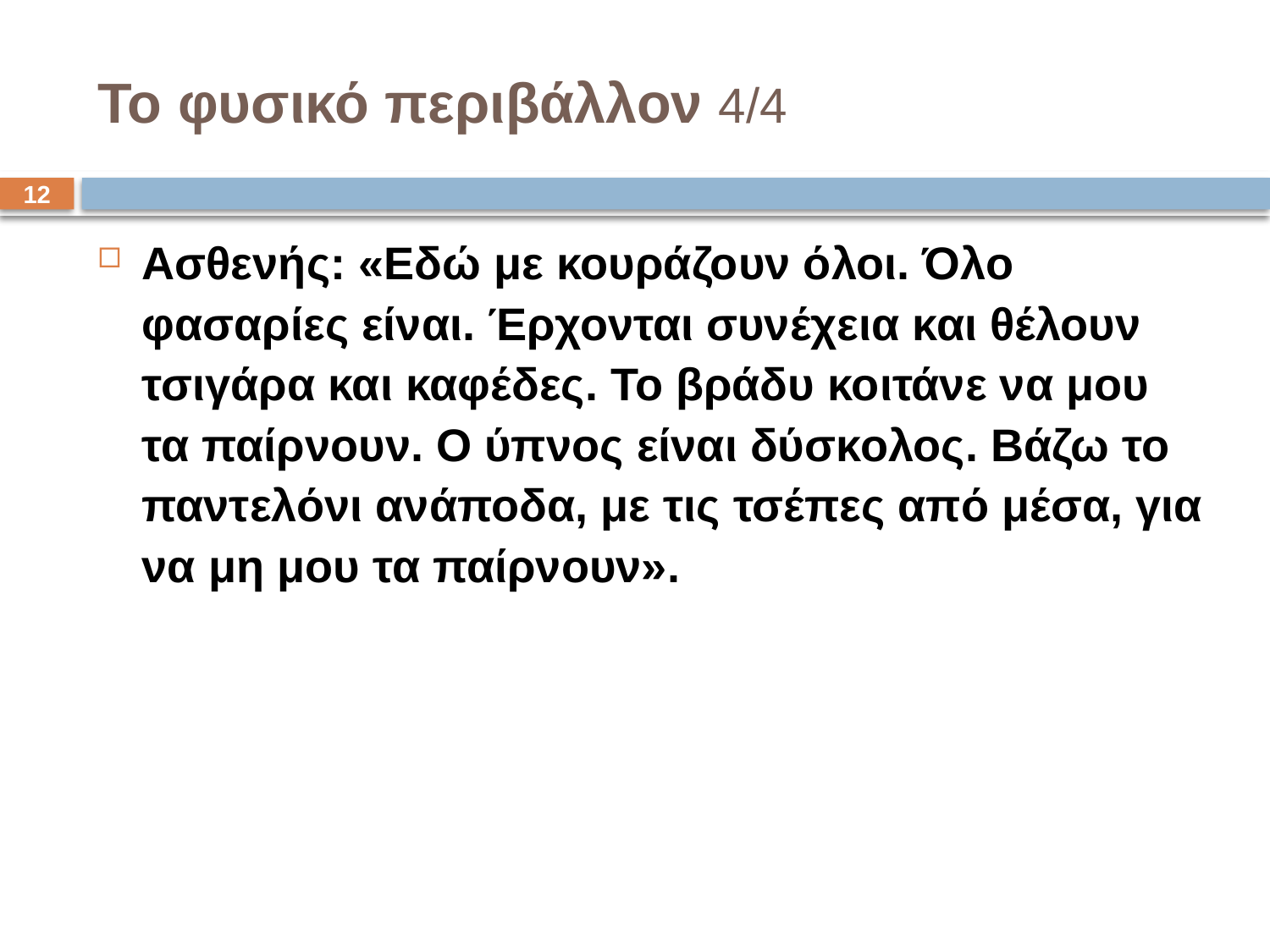

# Το φυσικό περιβάλλον 4/4
12
Ασθενής: «Εδώ με κουράζουν όλοι. Όλο φασαρίες είναι. Έρχονται συνέχεια και θέλουν τσιγάρα και καφέδες. Το βράδυ κοιτάνε να μου τα παίρνουν. Ο ύπνος είναι δύσκολος. Βάζω το παντελόνι ανάποδα, με τις τσέπες από μέσα, για να μη μου τα παίρνουν».